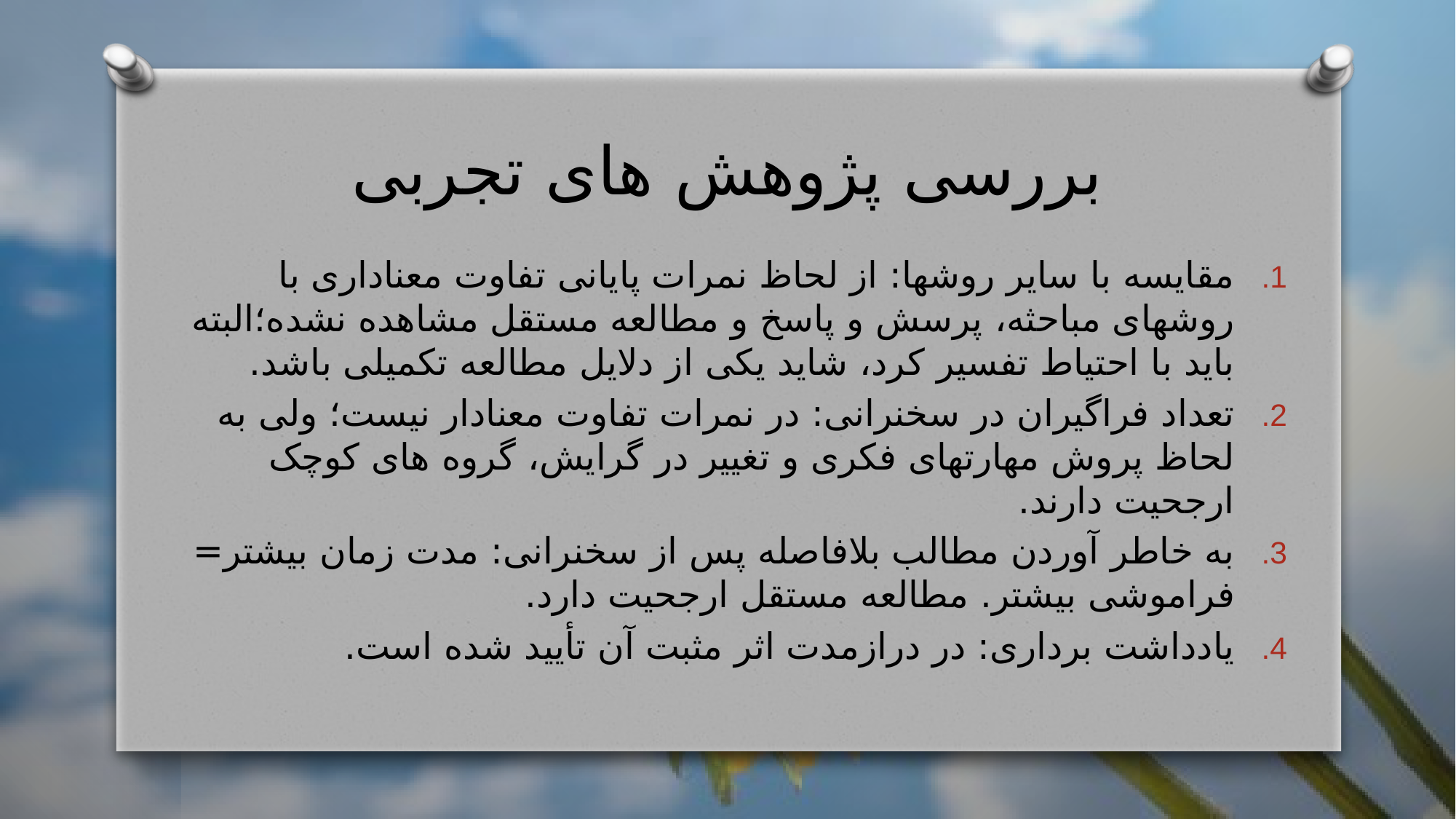

# بررسی پژوهش های تجربی
مقایسه با سایر روشها: از لحاظ نمرات پایانی تفاوت معناداری با روشهای مباحثه، پرسش و پاسخ و مطالعه مستقل مشاهده نشده؛البته باید با احتیاط تفسیر کرد، شاید یکی از دلایل مطالعه تکمیلی باشد.
تعداد فراگیران در سخنرانی: در نمرات تفاوت معنادار نیست؛ ولی به لحاظ پروش مهارتهای فکری و تغییر در گرایش، گروه های کوچک ارجحیت دارند.
به خاطر آوردن مطالب بلافاصله پس از سخنرانی: مدت زمان بیشتر= فراموشی بیشتر. مطالعه مستقل ارجحیت دارد.
یادداشت برداری: در درازمدت اثر مثبت آن تأیید شده است.